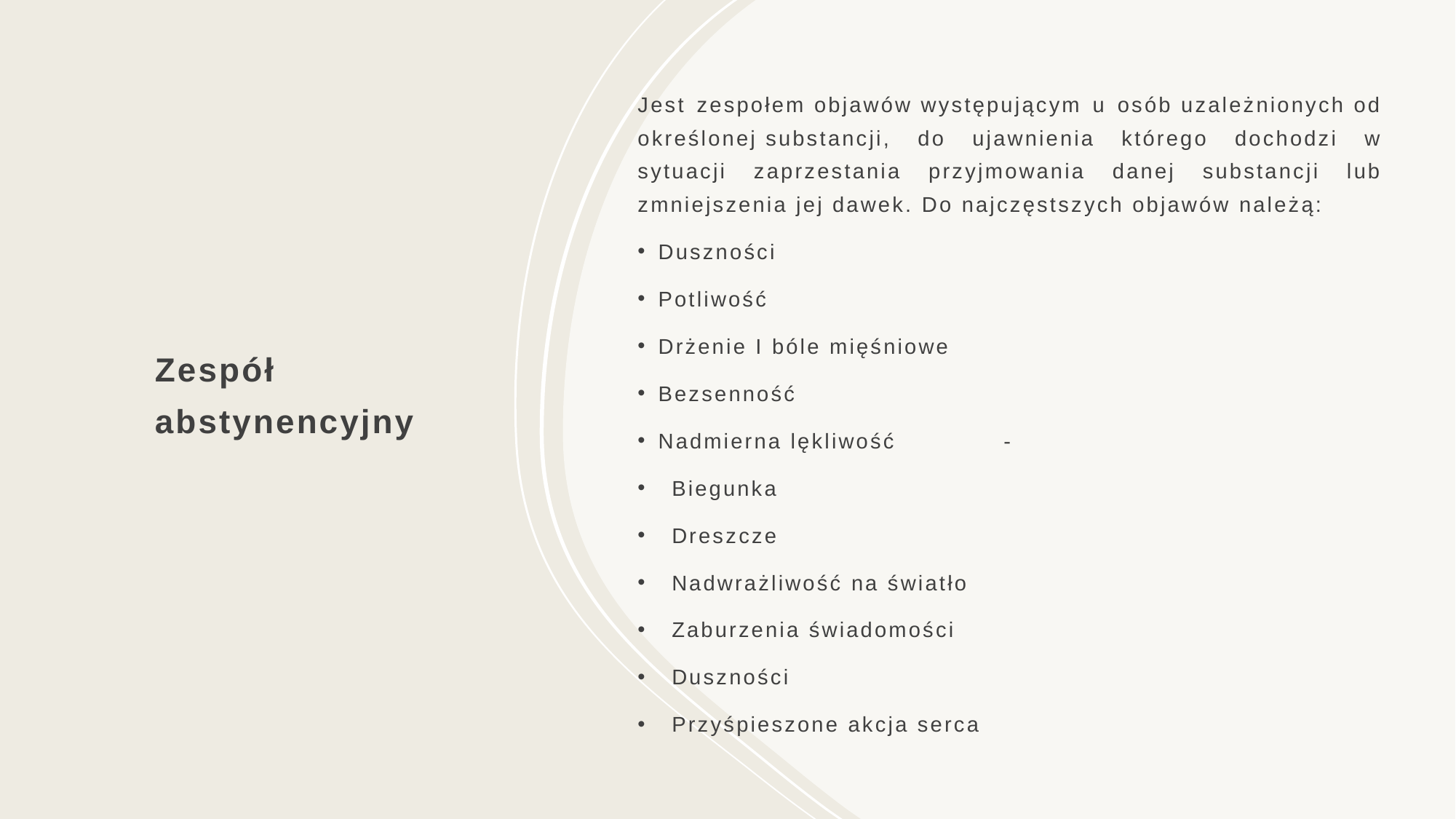

Jest zespołem objawów występującym u osób uzależnionych od określonej substancji, do ujawnienia którego dochodzi w sytuacji zaprzestania przyjmowania danej substancji lub zmniejszenia jej dawek. Do najczęstszych objawów należą:
Duszności
Potliwość
Drżenie I bóle mięśniowe
Bezsenność
Nadmierna lękliwość             -
Biegunka
Dreszcze
Nadwrażliwość na światło
Zaburzenia świadomości
Duszności
Przyśpieszone akcja serca

# Zespół abstynencyjny